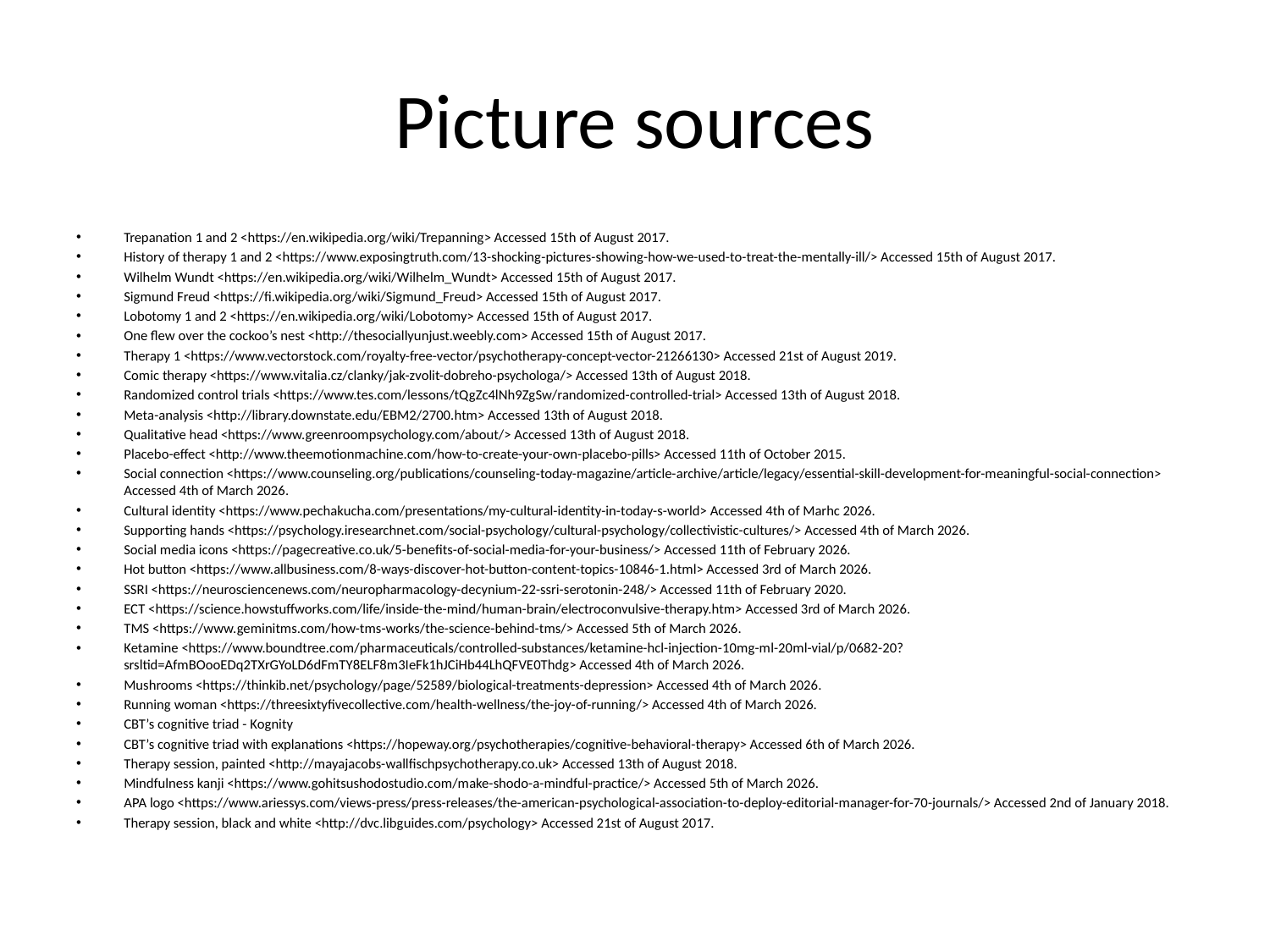

# Picture sources
Trepanation 1 and 2 <https://en.wikipedia.org/wiki/Trepanning> Accessed 15th of August 2017.
History of therapy 1 and 2 <https://www.exposingtruth.com/13-shocking-pictures-showing-how-we-used-to-treat-the-mentally-ill/> Accessed 15th of August 2017.
Wilhelm Wundt <https://en.wikipedia.org/wiki/Wilhelm_Wundt> Accessed 15th of August 2017.
Sigmund Freud <https://fi.wikipedia.org/wiki/Sigmund_Freud> Accessed 15th of August 2017.
Lobotomy 1 and 2 <https://en.wikipedia.org/wiki/Lobotomy> Accessed 15th of August 2017.
One flew over the cockoo’s nest <http://thesociallyunjust.weebly.com> Accessed 15th of August 2017.
Therapy 1 <https://www.vectorstock.com/royalty-free-vector/psychotherapy-concept-vector-21266130> Accessed 21st of August 2019.
Comic therapy <https://www.vitalia.cz/clanky/jak-zvolit-dobreho-psychologa/> Accessed 13th of August 2018.
Randomized control trials <https://www.tes.com/lessons/tQgZc4lNh9ZgSw/randomized-controlled-trial> Accessed 13th of August 2018.
Meta-analysis <http://library.downstate.edu/EBM2/2700.htm> Accessed 13th of August 2018.
Qualitative head <https://www.greenroompsychology.com/about/> Accessed 13th of August 2018.
Placebo-effect <http://www.theemotionmachine.com/how-to-create-your-own-placebo-pills> Accessed 11th of October 2015.
Social connection <https://www.counseling.org/publications/counseling-today-magazine/article-archive/article/legacy/essential-skill-development-for-meaningful-social-connection> Accessed 4th of March 2026.
Cultural identity <https://www.pechakucha.com/presentations/my-cultural-identity-in-today-s-world> Accessed 4th of Marhc 2026.
Supporting hands <https://psychology.iresearchnet.com/social-psychology/cultural-psychology/collectivistic-cultures/> Accessed 4th of March 2026.
Social media icons <https://pagecreative.co.uk/5-benefits-of-social-media-for-your-business/> Accessed 11th of February 2026.
Hot button <https://www.allbusiness.com/8-ways-discover-hot-button-content-topics-10846-1.html> Accessed 3rd of March 2026.
SSRI <https://neurosciencenews.com/neuropharmacology-decynium-22-ssri-serotonin-248/> Accessed 11th of February 2020.
ECT <https://science.howstuffworks.com/life/inside-the-mind/human-brain/electroconvulsive-therapy.htm> Accessed 3rd of March 2026.
TMS <https://www.geminitms.com/how-tms-works/the-science-behind-tms/> Accessed 5th of March 2026.
Ketamine <https://www.boundtree.com/pharmaceuticals/controlled-substances/ketamine-hcl-injection-10mg-ml-20ml-vial/p/0682-20?srsltid=AfmBOooEDq2TXrGYoLD6dFmTY8ELF8m3IeFk1hJCiHb44LhQFVE0Thdg> Accessed 4th of March 2026.
Mushrooms <https://thinkib.net/psychology/page/52589/biological-treatments-depression> Accessed 4th of March 2026.
Running woman <https://threesixtyfivecollective.com/health-wellness/the-joy-of-running/> Accessed 4th of March 2026.
CBT’s cognitive triad - Kognity
CBT’s cognitive triad with explanations <https://hopeway.org/psychotherapies/cognitive-behavioral-therapy> Accessed 6th of March 2026.
Therapy session, painted <http://mayajacobs-wallfischpsychotherapy.co.uk> Accessed 13th of August 2018.
Mindfulness kanji <https://www.gohitsushodostudio.com/make-shodo-a-mindful-practice/> Accessed 5th of March 2026.
APA logo <https://www.ariessys.com/views-press/press-releases/the-american-psychological-association-to-deploy-editorial-manager-for-70-journals/> Accessed 2nd of January 2018.
Therapy session, black and white <http://dvc.libguides.com/psychology> Accessed 21st of August 2017.